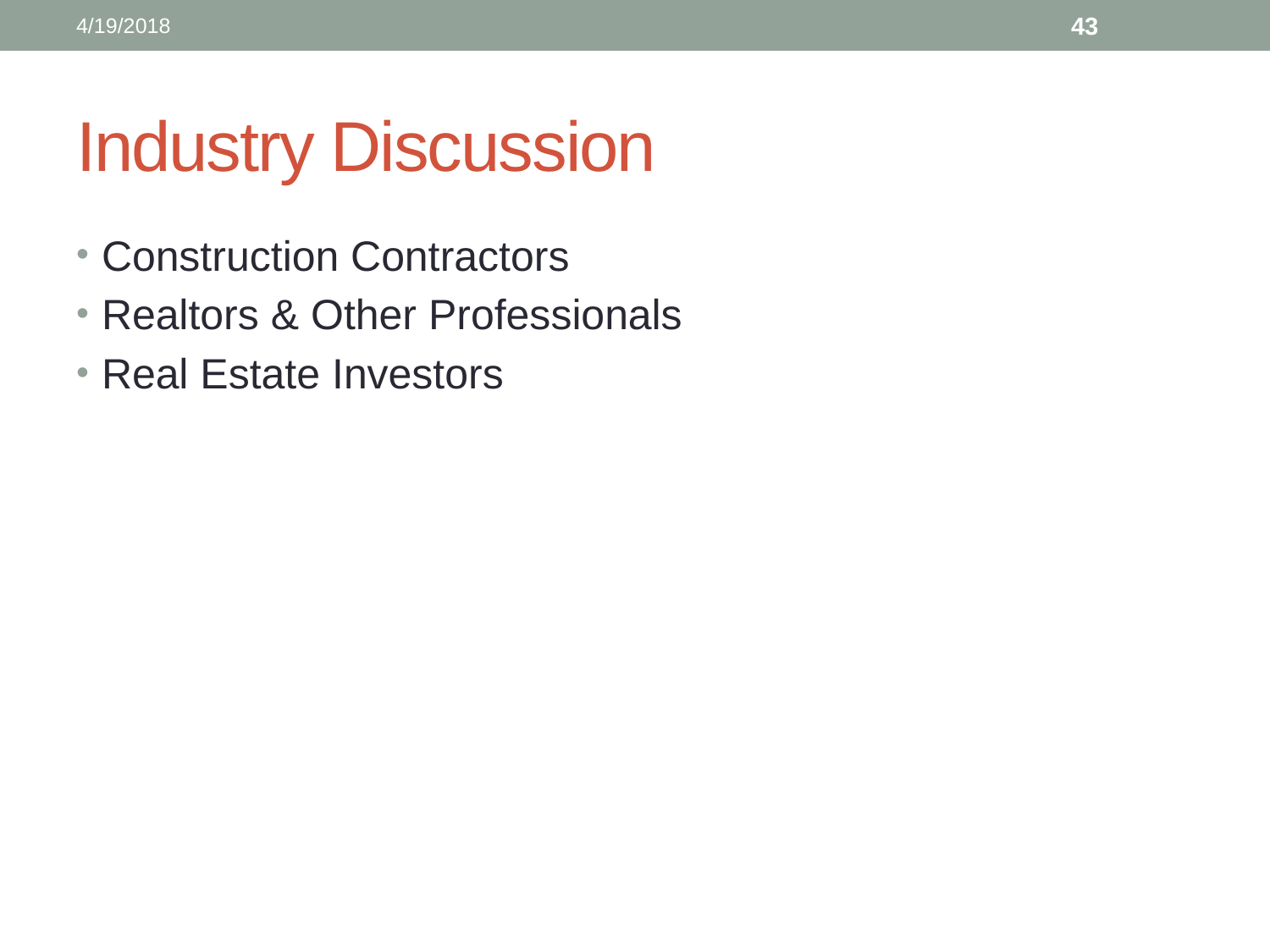

4/19/2018
43
# Industry Discussion
Construction Contractors
Realtors & Other Professionals
Real Estate Investors